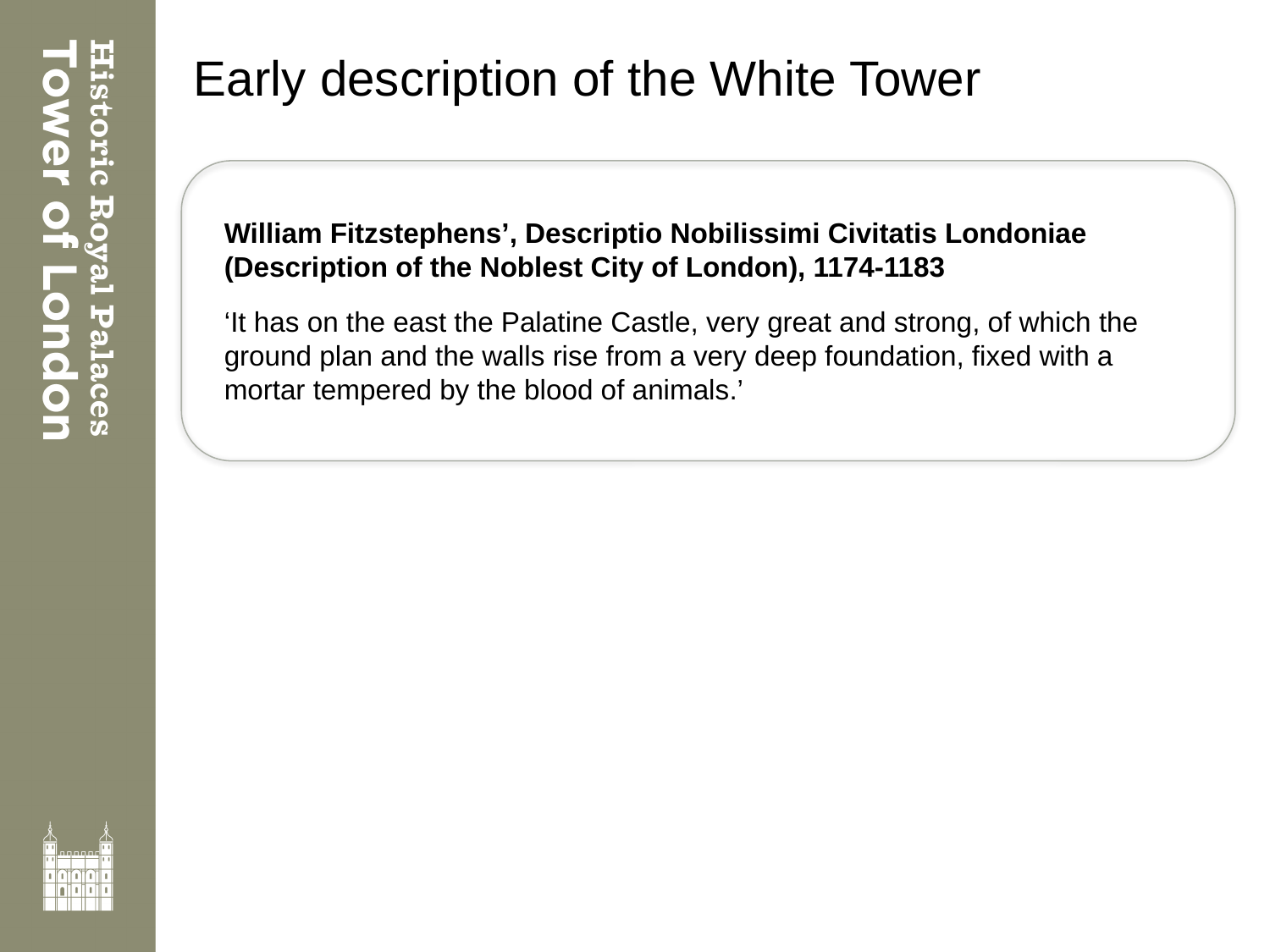

Early description of the White Tower

William Fitzstephens’, Descriptio Nobilissimi Civitatis Londoniae (Description of the Noblest City of London), 1174-1183
‘It has on the east the Palatine Castle, very great and strong, of which the ground plan and the walls rise from a very deep foundation, fixed with a mortar tempered by the blood of animals.’